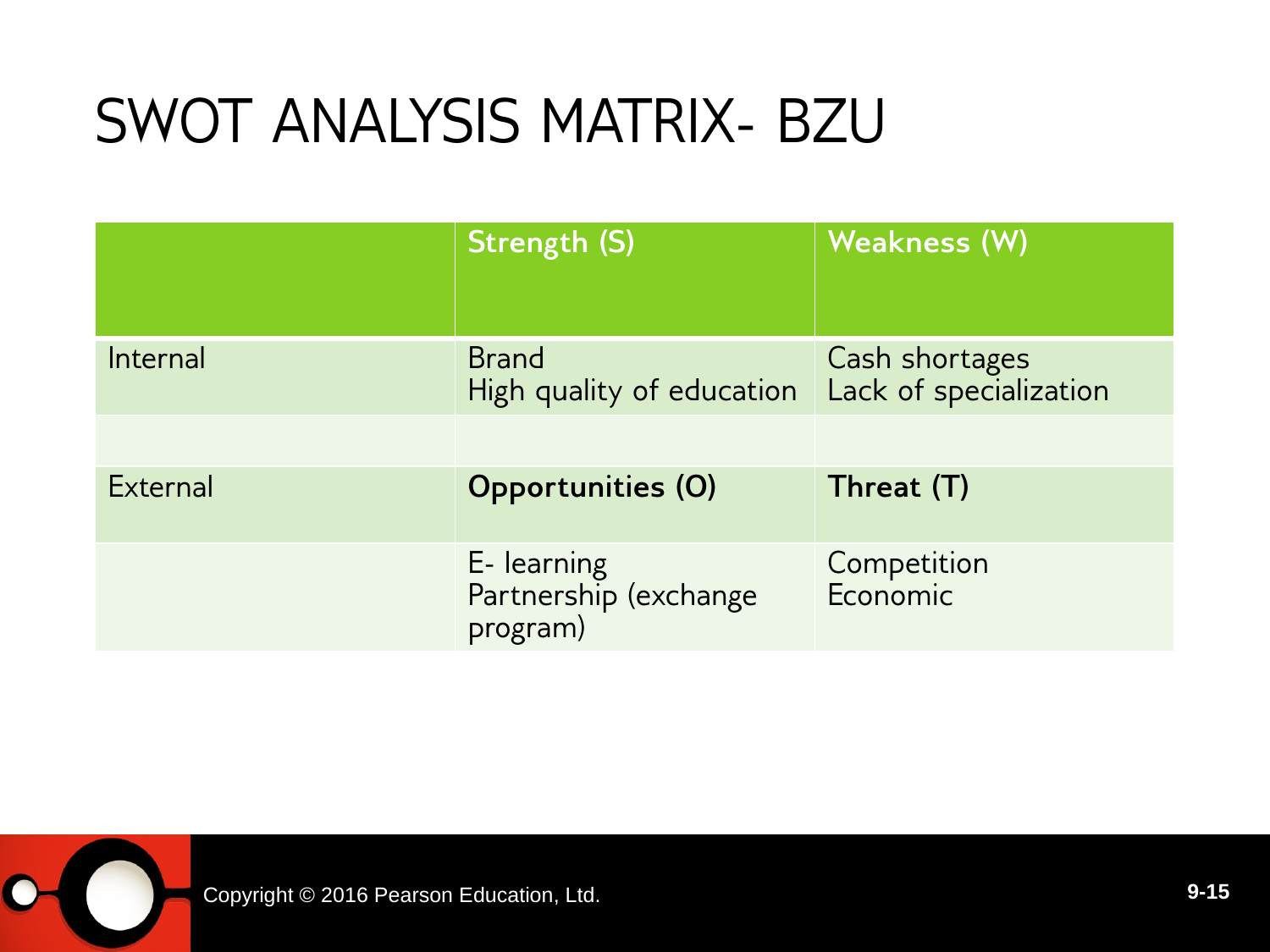

# Swot analysis Matrix- BZU
|  | Strength (S) | Weakness (W) |
| --- | --- | --- |
| Internal | Brand High quality of education | Cash shortages Lack of specialization |
|  |  |  |
| External | Opportunities (O) | Threat (T) |
|  | E- learning Partnership (exchange program) | Competition Economic |
Copyright © 2016 Pearson Education, Ltd.
9-15